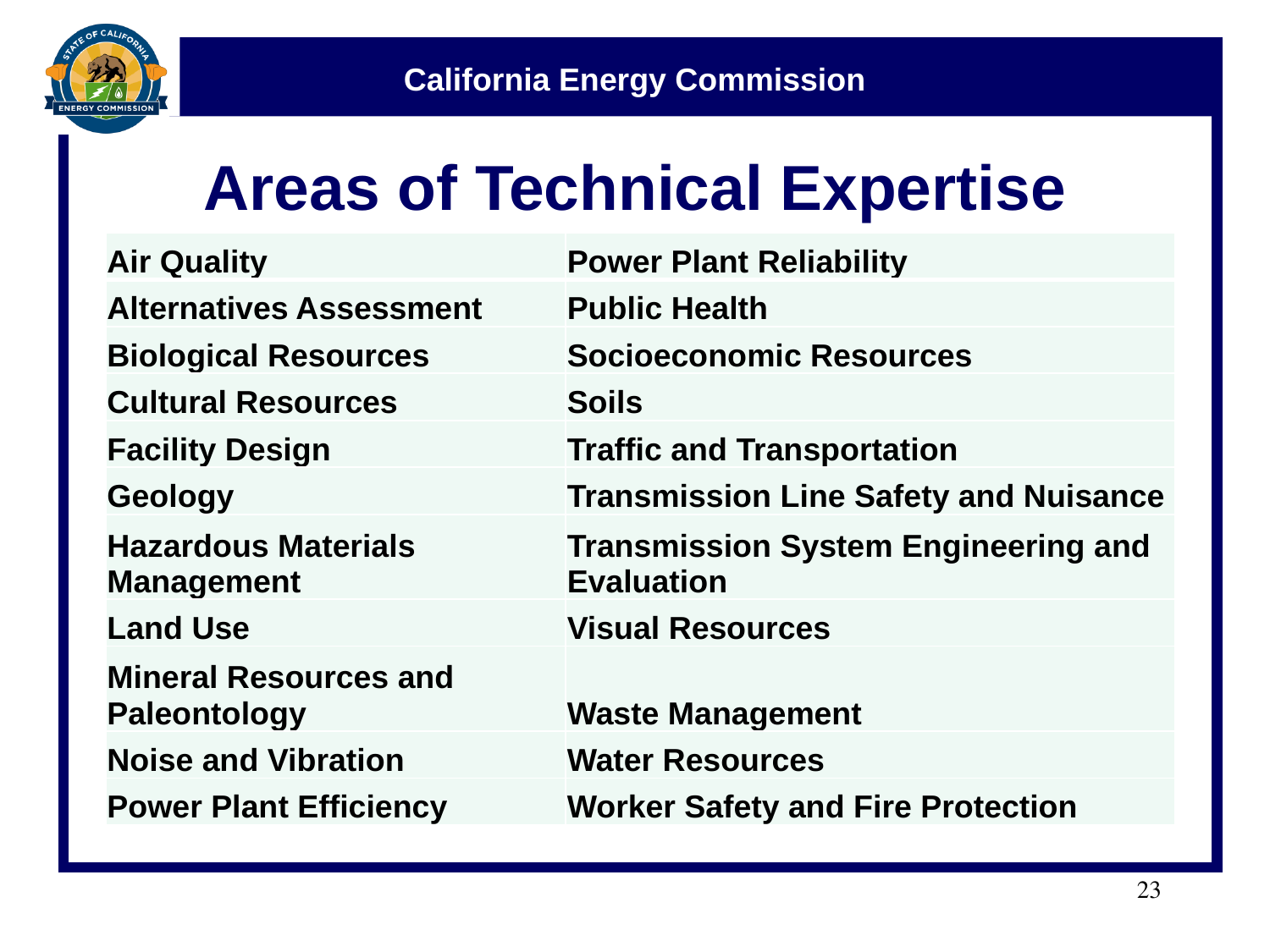

# Areas of Technical Expertise
| Air Quality | Power Plant Reliability |
| --- | --- |
| Alternatives Assessment | Public Health |
| Biological Resources | Socioeconomic Resources |
| Cultural Resources | Soils |
| Facility Design | Traffic and Transportation |
| Geology | Transmission Line Safety and Nuisance |
| Hazardous Materials Management | Transmission System Engineering and Evaluation |
| Land Use | Visual Resources |
| Mineral Resources and Paleontology | Waste Management |
| Noise and Vibration | Water Resources |
| Power Plant Efficiency | Worker Safety and Fire Protection |
23